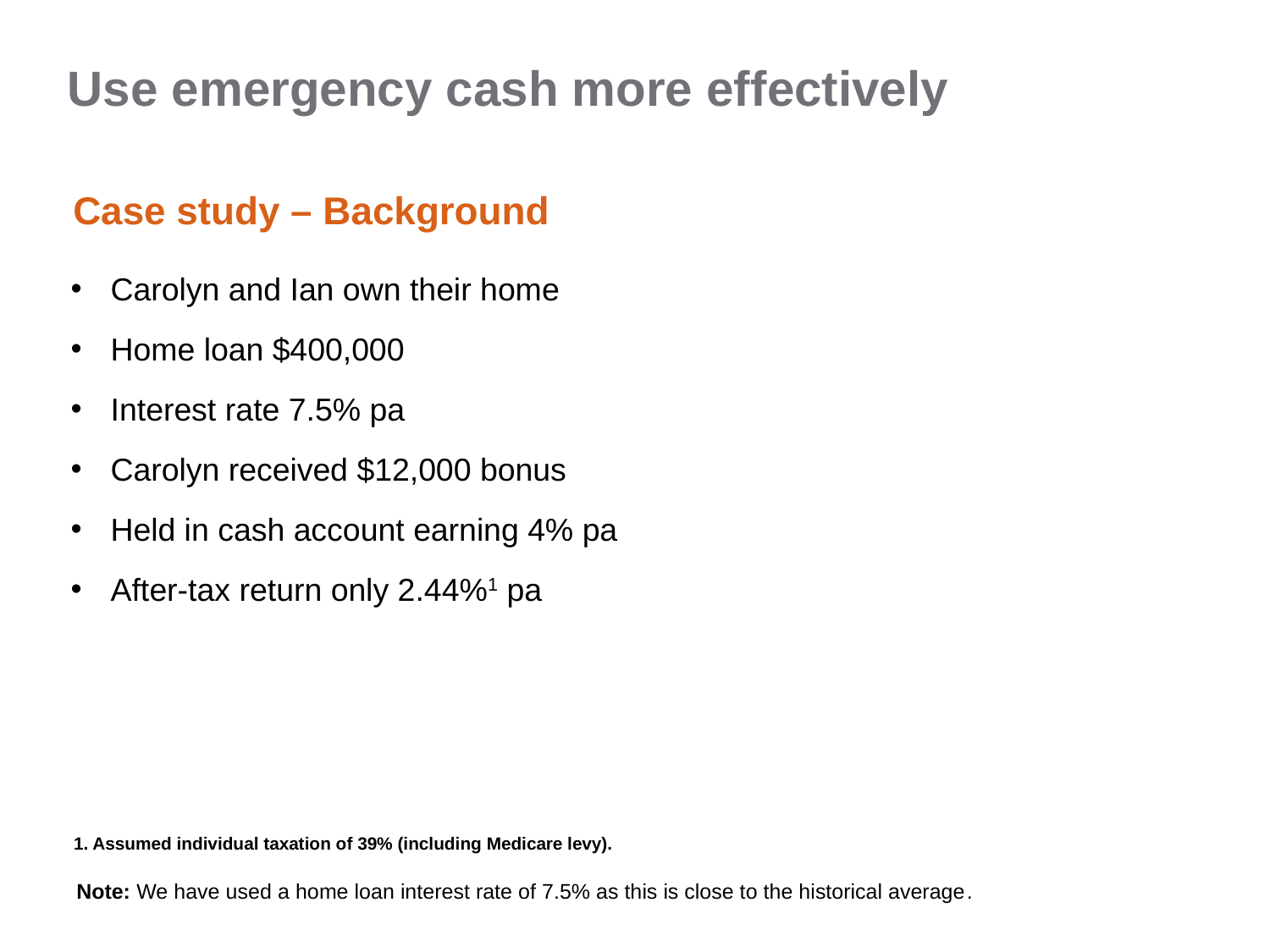

Use emergency cash more effectively
Case study – Background

Carolyn and Ian own their home
Home loan $400,000
Interest rate 7.5% pa
Carolyn received $12,000 bonus
Held in cash account earning 4% pa
After-tax return only 2.44%1 pa
1. Assumed individual taxation of 39% (including Medicare levy).
Note: We have used a home loan interest rate of 7.5% as this is close to the historical average.